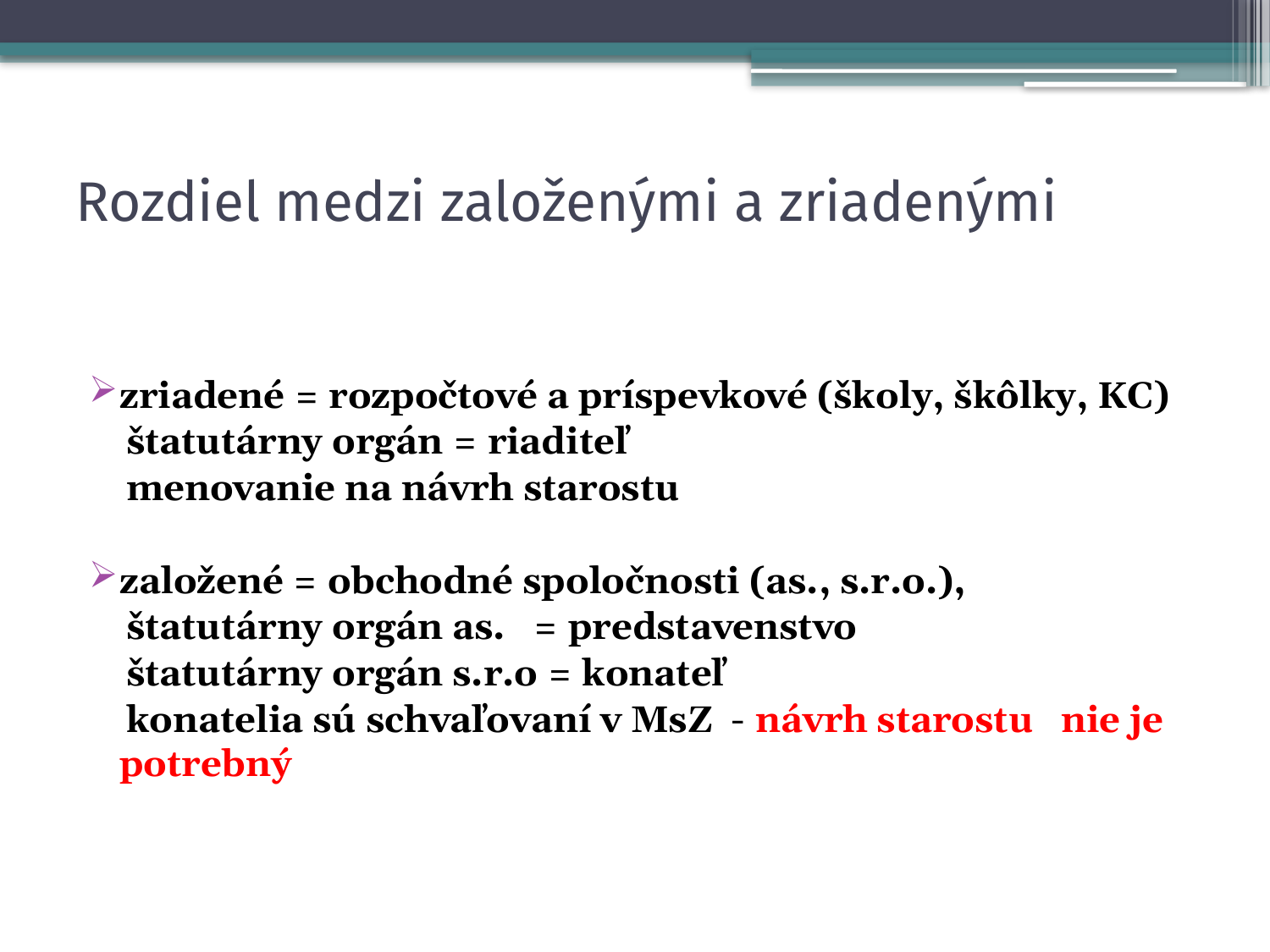

# Rozdiel medzi založenými a zriadenými

zriadené = rozpočtové a príspevkové (školy, škôlky, KC)
    štatutárny orgán = riaditeľ
    menovanie na návrh starostu

založené = obchodné spoločnosti (as., s.r.o.),
    štatutárny orgán as.   = predstavenstvo
    štatutárny orgán s.r.o = konateľ
    konatelia sú schvaľovaní v MsZ  - návrh starostu   nie je potrebný